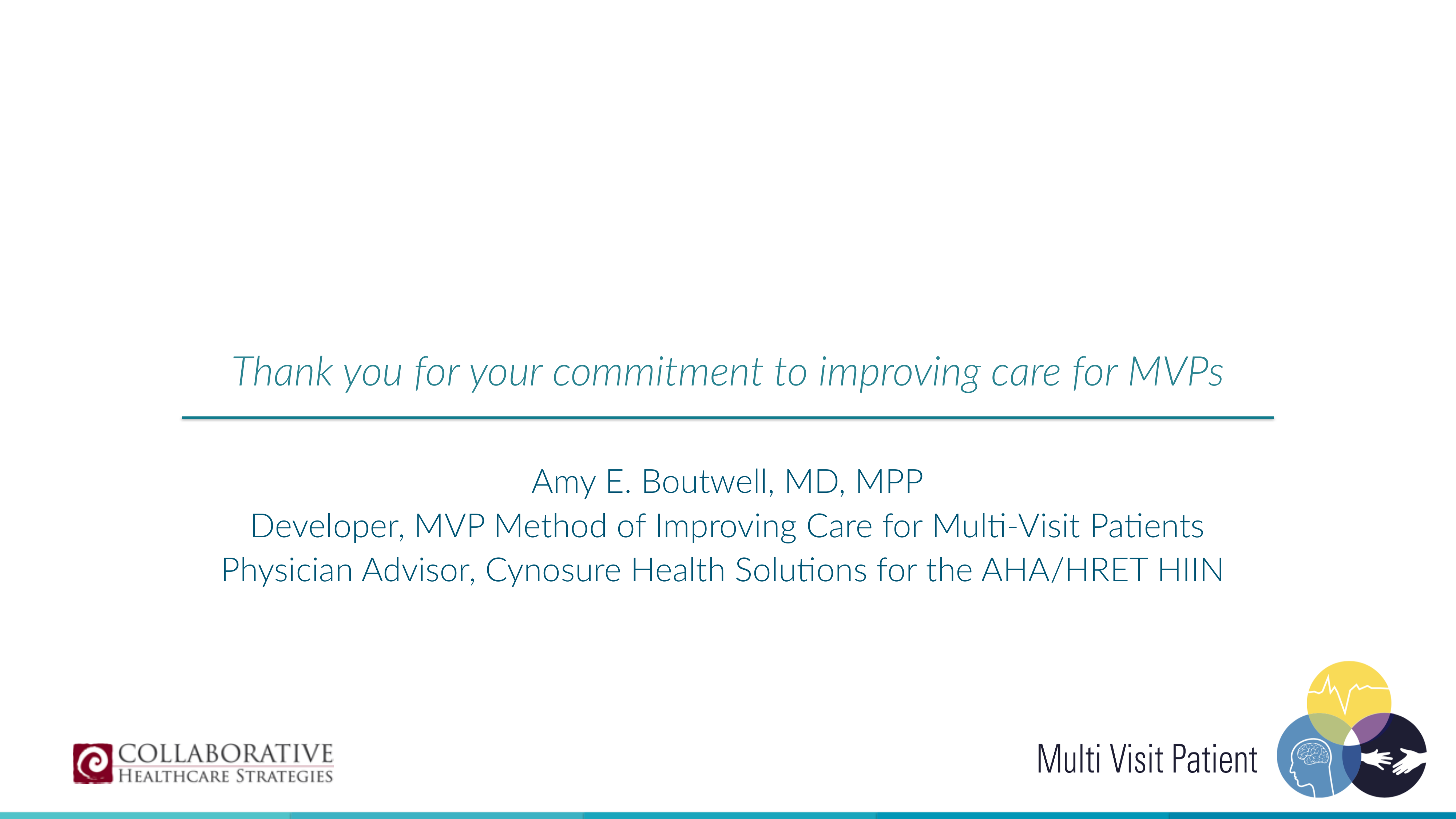

# Thank you for your commitment to improving care for MVPs
Amy E. Boutwell, MD, MPP
Developer, MVP Method of Improving Care for Multi-Visit Patients
Physician Advisor, Cynosure Health Solutions for the AHA/HRET HIIN